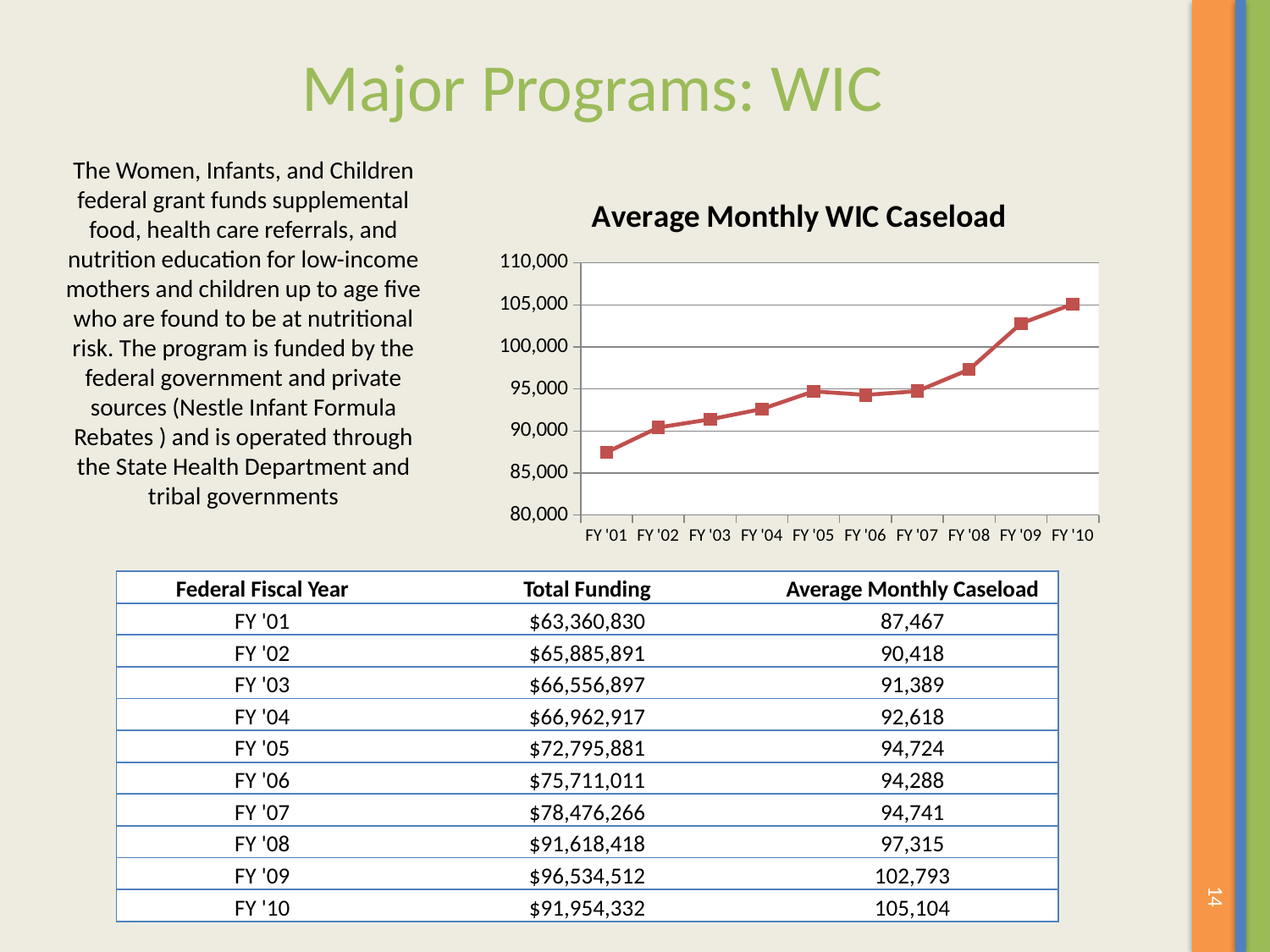

Major Programs: WIC
The Women, Infants, and Children federal grant funds supplemental food, health care referrals, and nutrition education for low-income mothers and children up to age five who are found to be at nutritional risk. The program is funded by the federal government and private sources (Nestle Infant Formula Rebates ) and is operated through the State Health Department and tribal governments

### Chart: Average Monthly WIC Caseload

| Category | Monthly AVG Caseload |
|---|---|
| FY '01 | 87467.0 |
| FY '02 | 90418.0 |
| FY '03 | 91389.0 |
| FY '04 | 92618.0 |
| FY '05 | 94724.0 |
| FY '06 | 94288.0 |
| FY '07 | 94741.0 |
| FY '08 | 97315.0 |
| FY '09 | 102793.0 |
| FY '10 | 105104.0 |
| Federal Fiscal Year | Total Funding | Average Monthly Caseload |
| --- | --- | --- |
| FY '01 | $63,360,830 | 87,467 |
| FY '02 | $65,885,891 | 90,418 |
| FY '03 | $66,556,897 | 91,389 |
| FY '04 | $66,962,917 | 92,618 |
| FY '05 | $72,795,881 | 94,724 |
| FY '06 | $75,711,011 | 94,288 |
| FY '07 | $78,476,266 | 94,741 |
| FY '08 | $91,618,418 | 97,315 |
| FY '09 | $96,534,512 | 102,793 |
| FY '10 | $91,954,332 | 105,104 |
14